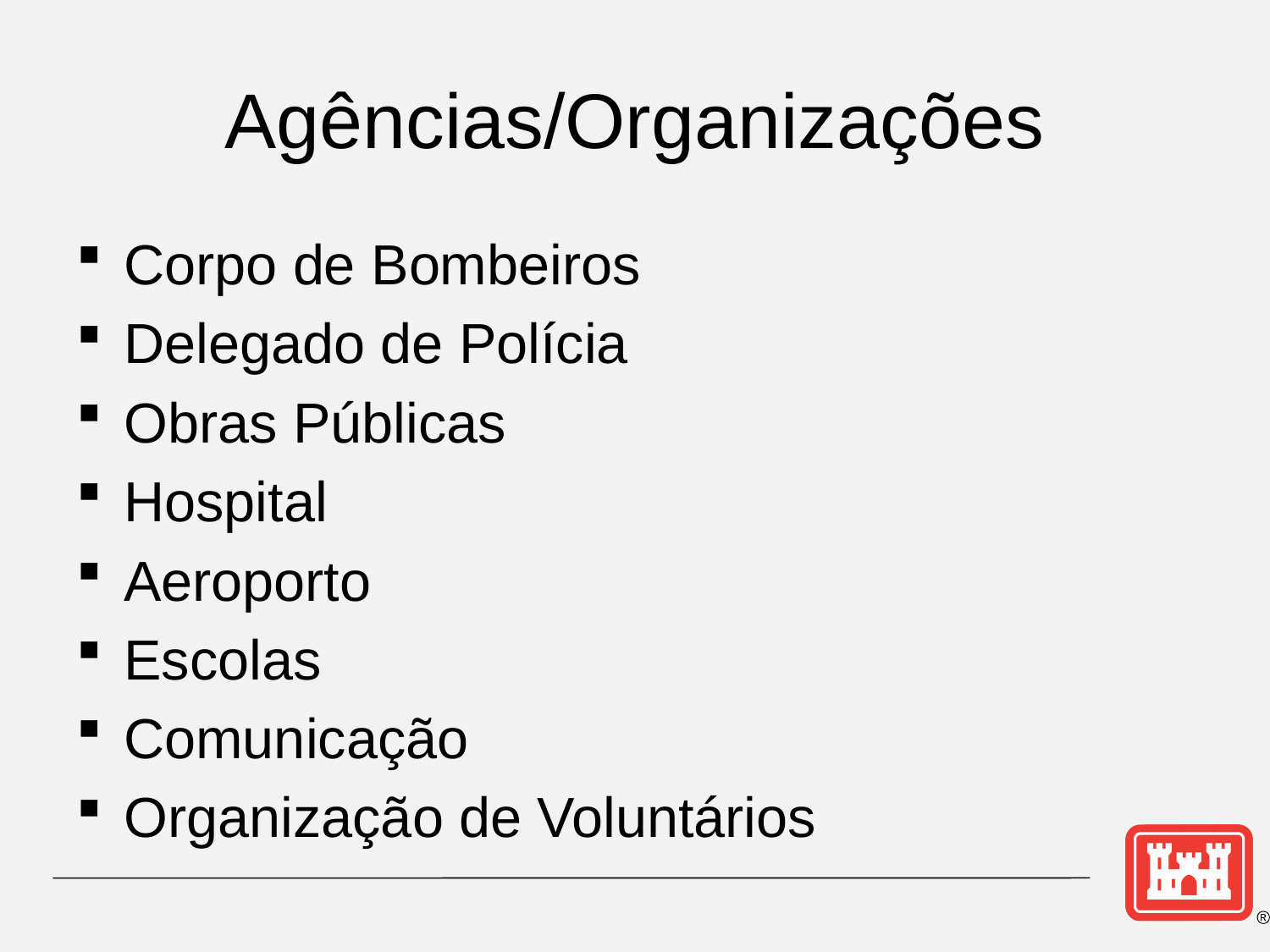

# Agências/Organizações
Corpo de Bombeiros
Delegado de Polícia
Obras Públicas
Hospital
Aeroporto
Escolas
Comunicação
Organização de Voluntários